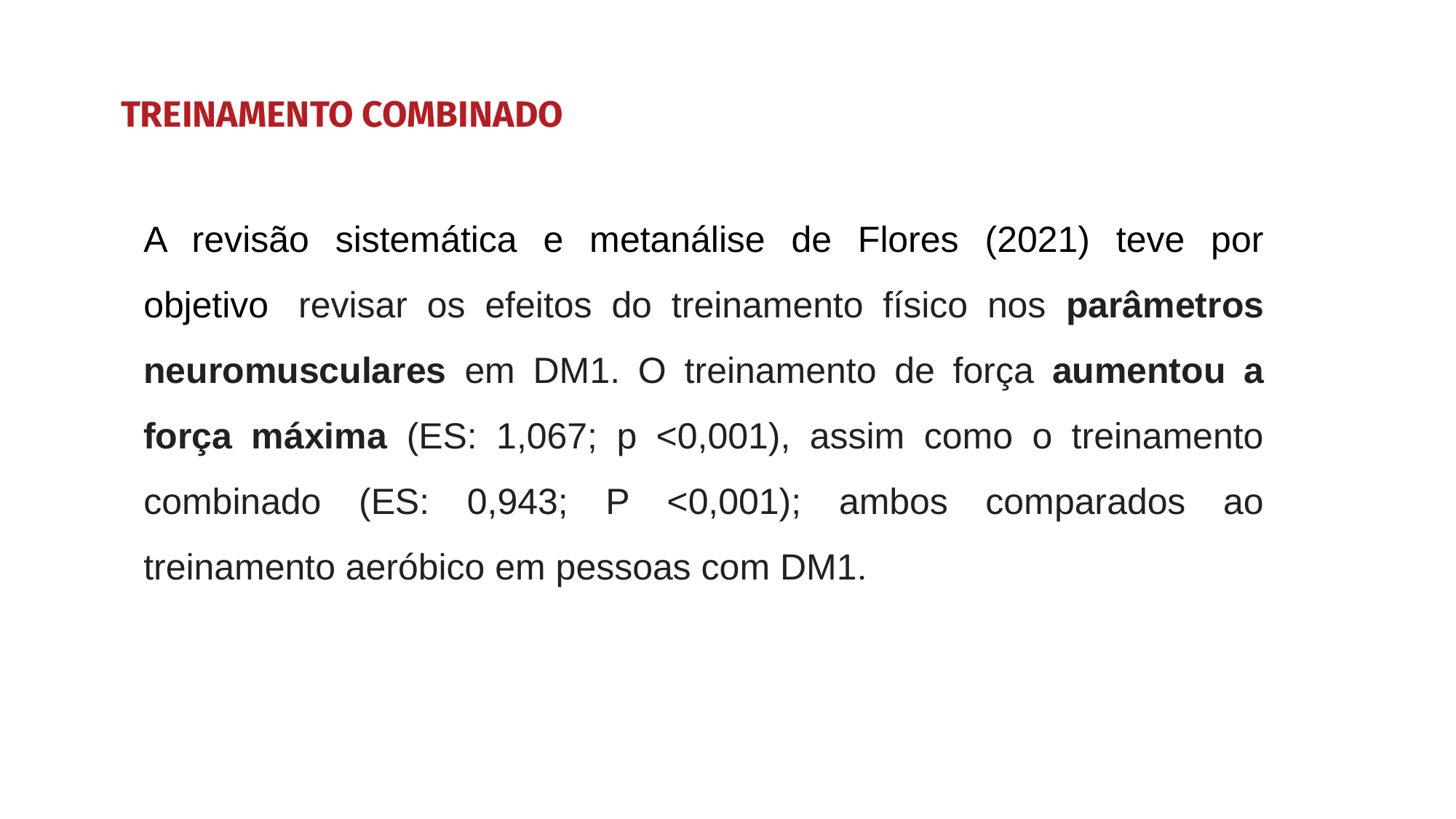

TREINAMENTO COMBINADO

A revisão sistemática e metanálise de Flores (2021) teve por objetivo  revisar os efeitos do treinamento físico nos parâmetros neuromusculares em DM1. O treinamento de força aumentou a força máxima (ES: 1,067; p <0,001), assim como o treinamento combinado (ES: 0,943; P <0,001); ambos comparados ao treinamento aeróbico em pessoas com DM1.